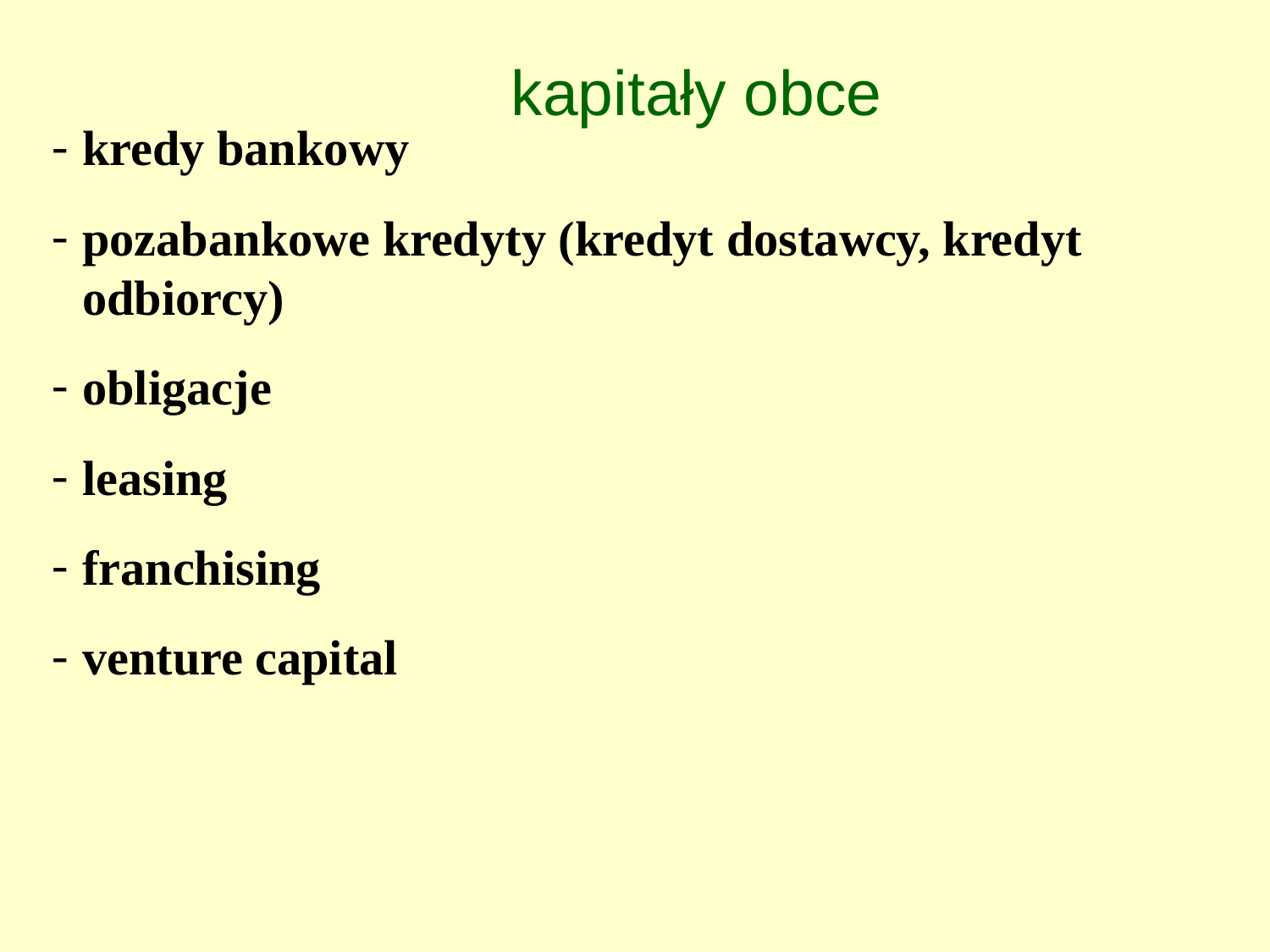

kapitały obce
kredy bankowy
pozabankowe kredyty (kredyt dostawcy, kredyt odbiorcy)
obligacje
leasing
franchising
venture capital